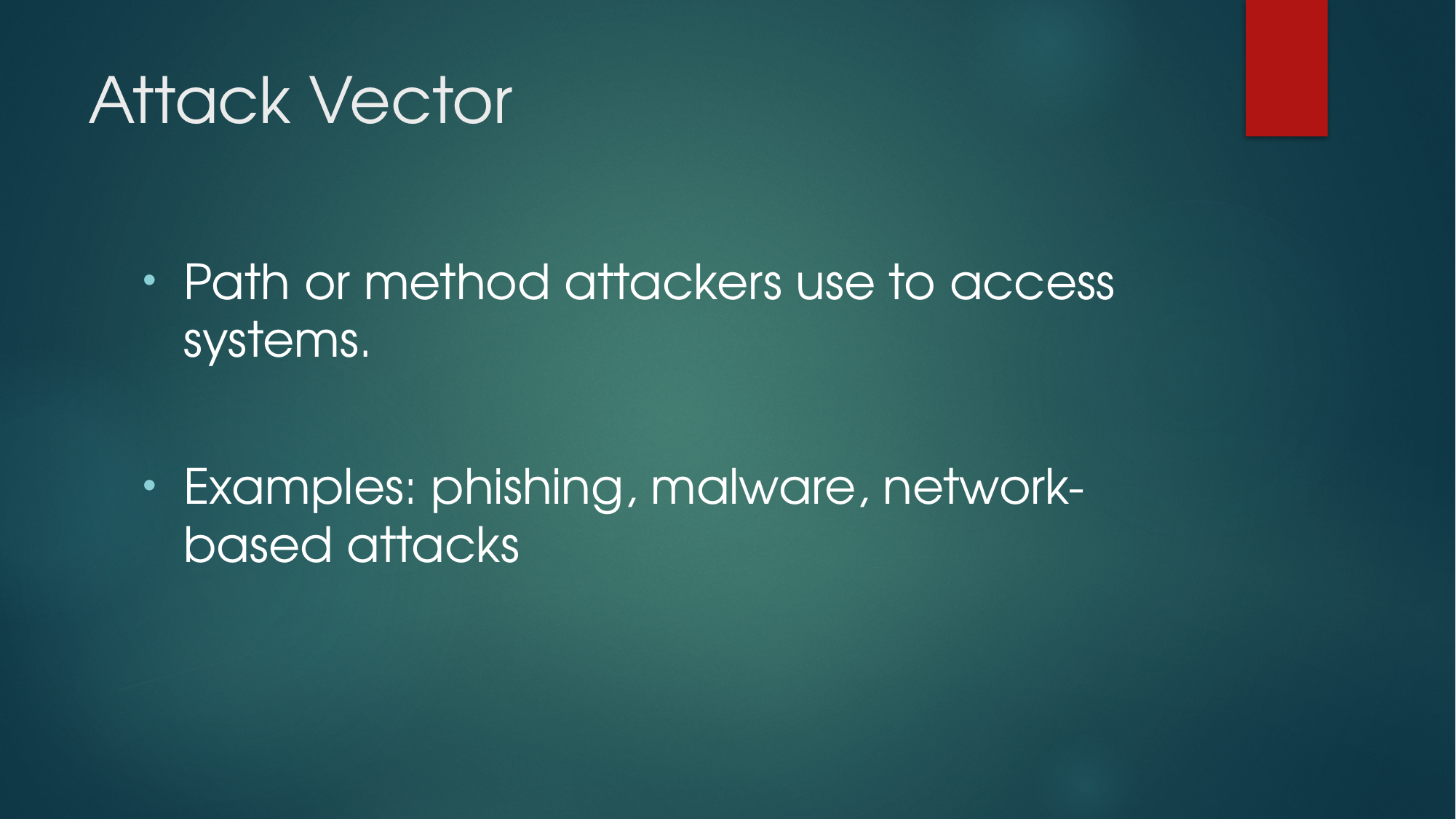

# Attack Vector
Path or method attackers use to access systems.

Examples: phishing, malware, network-based attacks